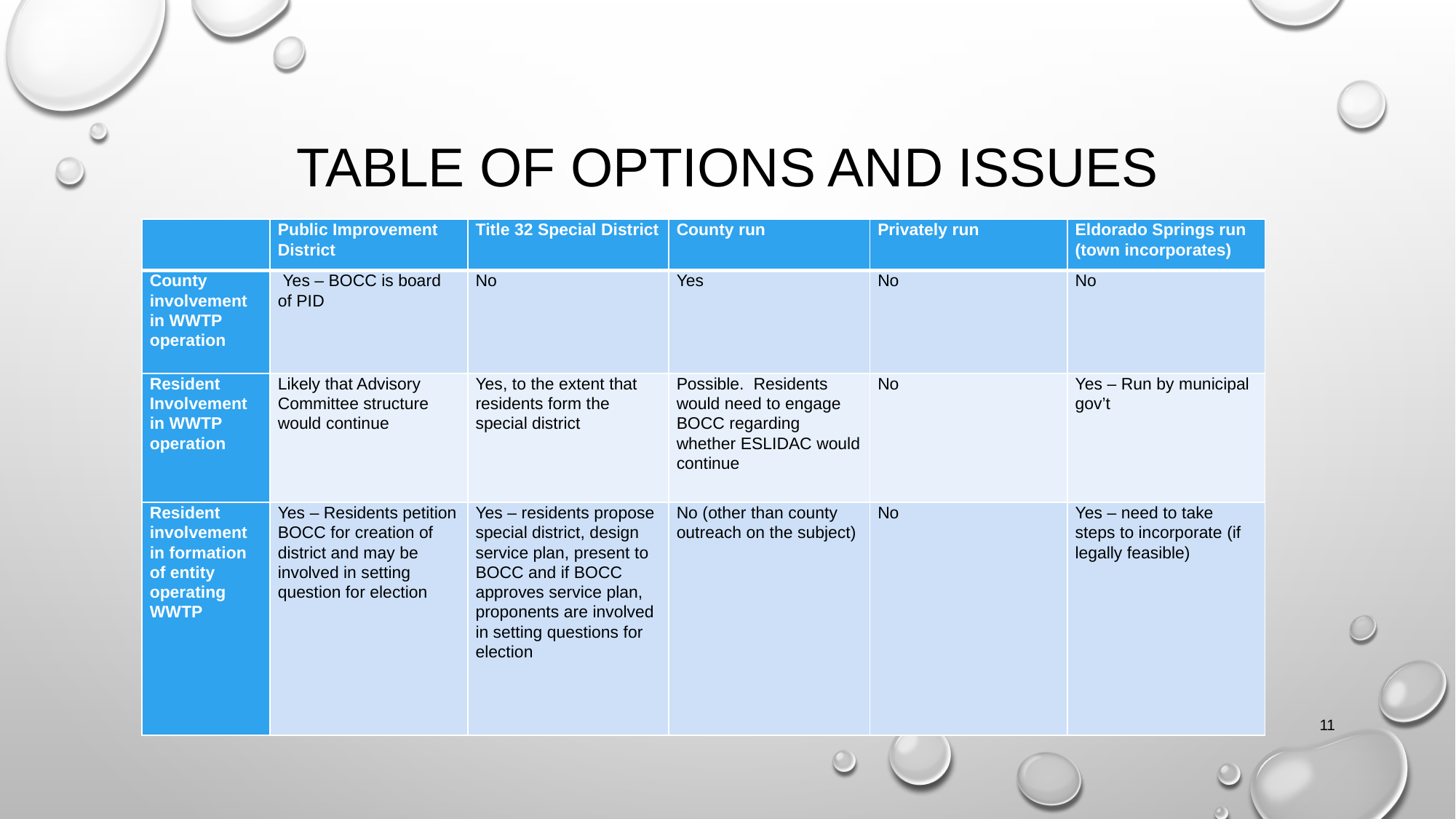

# TABLE of options and issues
|  | Public Improvement District | Title 32 Special District | County run | Privately run | Eldorado Springs run (town incorporates) |
| --- | --- | --- | --- | --- | --- |
| County involvement in WWTP operation | Yes – BOCC is board of PID | No | Yes | No | No |
| Resident Involvement in WWTP operation | Likely that Advisory Committee structure would continue | Yes, to the extent that residents form the special district | Possible. Residents would need to engage BOCC regarding whether ESLIDAC would continue | No | Yes – Run by municipal gov’t |
| Resident involvement in formation of entity operating WWTP | Yes – Residents petition BOCC for creation of district and may be involved in setting question for election | Yes – residents propose special district, design service plan, present to BOCC and if BOCC approves service plan, proponents are involved in setting questions for election | No (other than county outreach on the subject) | No | Yes – need to take steps to incorporate (if legally feasible) |
11